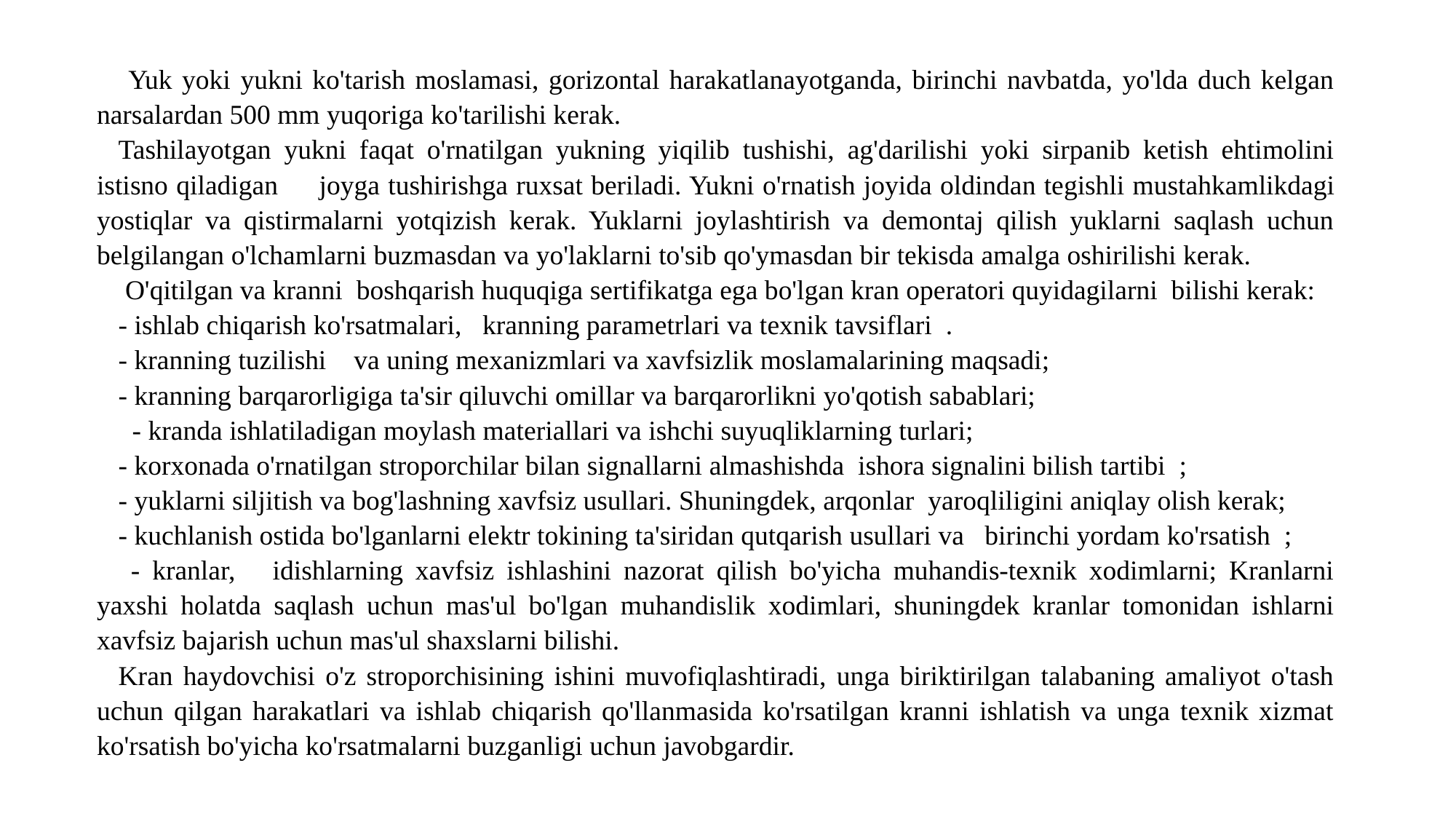

Yuk yoki yukni ko'tarish moslamasi, gorizontal harakatlanayotganda, birinchi navbatda, yo'lda duch kelgan narsalardan 500 mm yuqoriga ko'tarilishi kerak.
Tashilayotgan yukni faqat o'rnatilgan yukning yiqilib tushishi, ag'darilishi yoki sirpanib ketish ehtimolini istisno qiladigan     joyga tushirishga ruxsat beriladi. Yukni o'rnatish joyida oldindan tegishli mustahkamlikdagi yostiqlar va qistirmalarni yotqizish kerak. Yuklarni joylashtirish va demontaj qilish yuklarni saqlash uchun belgilangan o'lchamlarni buzmasdan va yo'laklarni to'sib qo'ymasdan bir tekisda amalga oshirilishi kerak.
 O'qitilgan va kranni  boshqarish huquqiga sertifikatga ega bo'lgan kran operatori quyidagilarni  bilishi kerak:
- ishlab chiqarish ko'rsatmalari,   kranning parametrlari va texnik tavsiflari  .
- kranning tuzilishi    va uning mexanizmlari va xavfsizlik moslamalarining maqsadi;
- kranning barqarorligiga ta'sir qiluvchi omillar va barqarorlikni yo'qotish sabablari;
  - kranda ishlatiladigan moylash materiallari va ishchi suyuqliklarning turlari;
- korxonada o'rnatilgan stroporchilar bilan signallarni almashishda  ishora signalini bilish tartibi  ;
- yuklarni siljitish va bog'lashning xavfsiz usullari. Shuningdek, arqonlar  yaroqliligini aniqlay olish kerak;
- kuchlanish ostida bo'lganlarni elektr tokining ta'siridan qutqarish usullari va   birinchi yordam ko'rsatish  ;
 - kranlar,   idishlarning xavfsiz ishlashini nazorat qilish bo'yicha muhandis-texnik xodimlarni; Kranlarni yaxshi holatda saqlash uchun mas'ul bo'lgan muhandislik xodimlari, shuningdek kranlar tomonidan ishlarni xavfsiz bajarish uchun mas'ul shaxslarni bilishi.
Kran haydovchisi o'z stroporchisining ishini muvofiqlashtiradi, unga biriktirilgan talabaning amaliyot o'tash uchun qilgan harakatlari va ishlab chiqarish qo'llanmasida ko'rsatilgan kranni ishlatish va unga texnik xizmat ko'rsatish bo'yicha ko'rsatmalarni buzganligi uchun javobgardir.